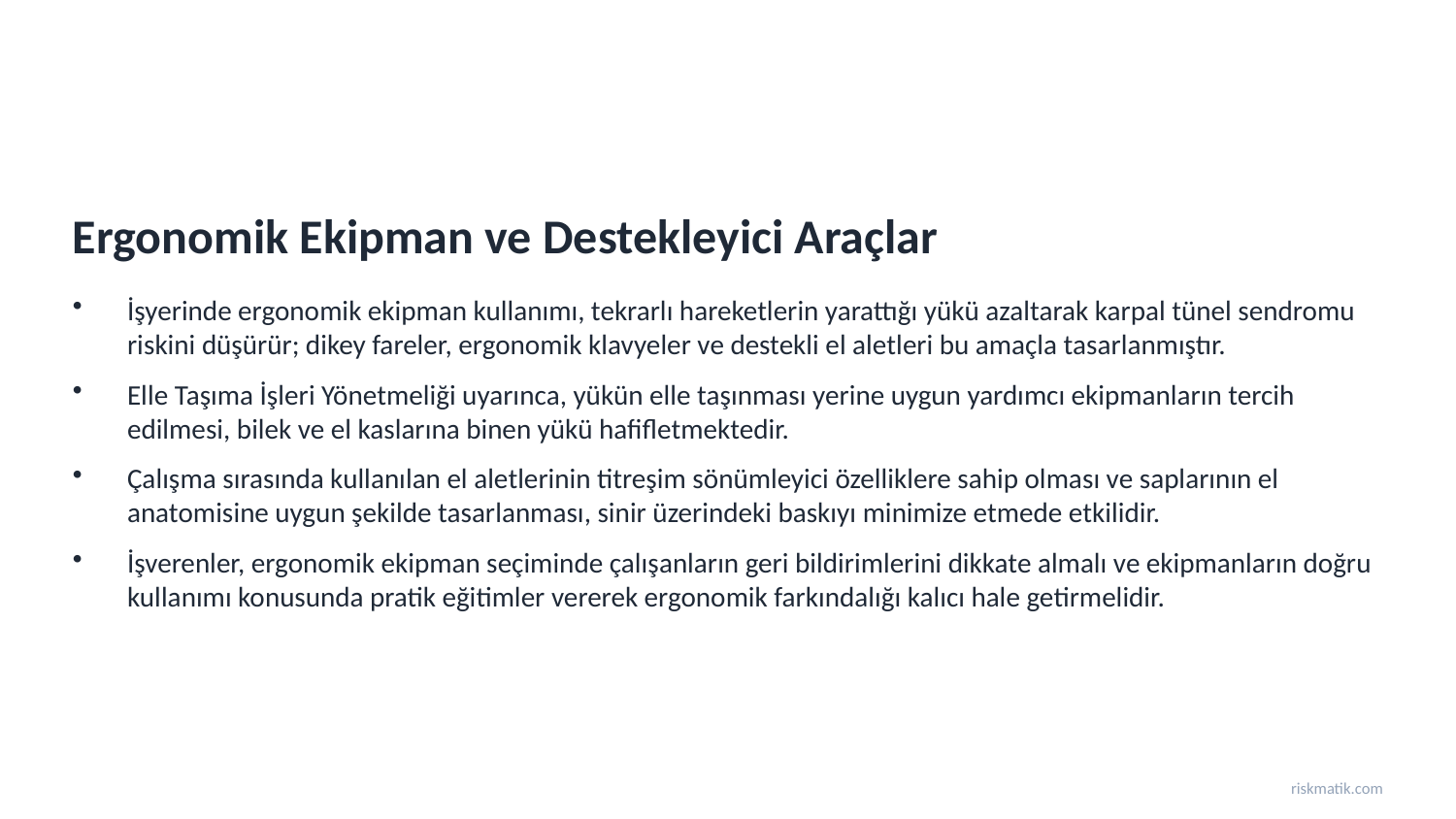

Ergonomik Ekipman ve Destekleyici Araçlar
İşyerinde ergonomik ekipman kullanımı, tekrarlı hareketlerin yarattığı yükü azaltarak karpal tünel sendromu riskini düşürür; dikey fareler, ergonomik klavyeler ve destekli el aletleri bu amaçla tasarlanmıştır.
Elle Taşıma İşleri Yönetmeliği uyarınca, yükün elle taşınması yerine uygun yardımcı ekipmanların tercih edilmesi, bilek ve el kaslarına binen yükü hafifletmektedir.
Çalışma sırasında kullanılan el aletlerinin titreşim sönümleyici özelliklere sahip olması ve saplarının el anatomisine uygun şekilde tasarlanması, sinir üzerindeki baskıyı minimize etmede etkilidir.
İşverenler, ergonomik ekipman seçiminde çalışanların geri bildirimlerini dikkate almalı ve ekipmanların doğru kullanımı konusunda pratik eğitimler vererek ergonomik farkındalığı kalıcı hale getirmelidir.
riskmatik.com